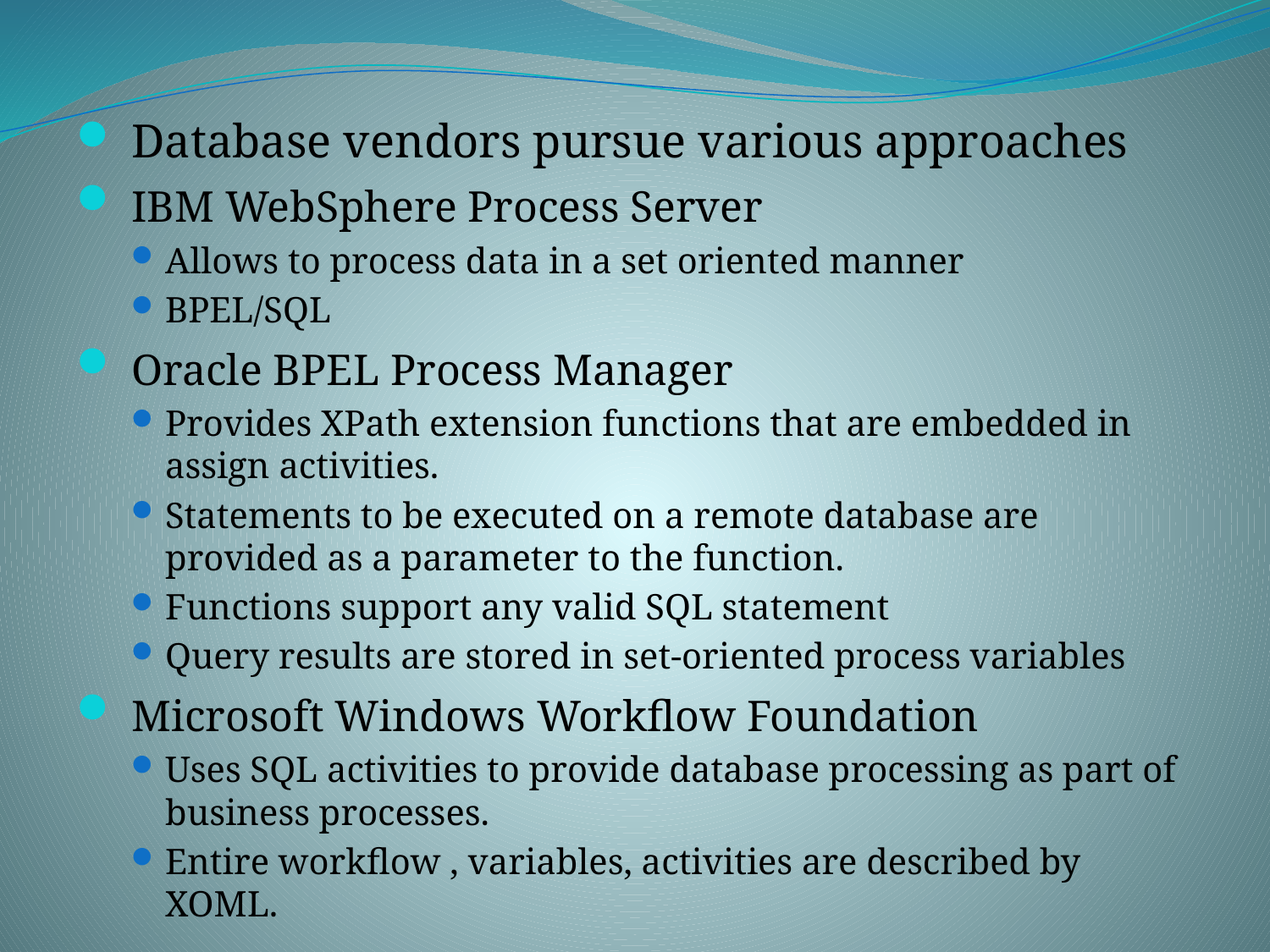

Database vendors pursue various approaches
 IBM WebSphere Process Server
Allows to process data in a set oriented manner
BPEL/SQL
 Oracle BPEL Process Manager
Provides XPath extension functions that are embedded in assign activities.
Statements to be executed on a remote database are provided as a parameter to the function.
Functions support any valid SQL statement
Query results are stored in set-oriented process variables
 Microsoft Windows Workflow Foundation
Uses SQL activities to provide database processing as part of business processes.
Entire workflow , variables, activities are described by XOML.